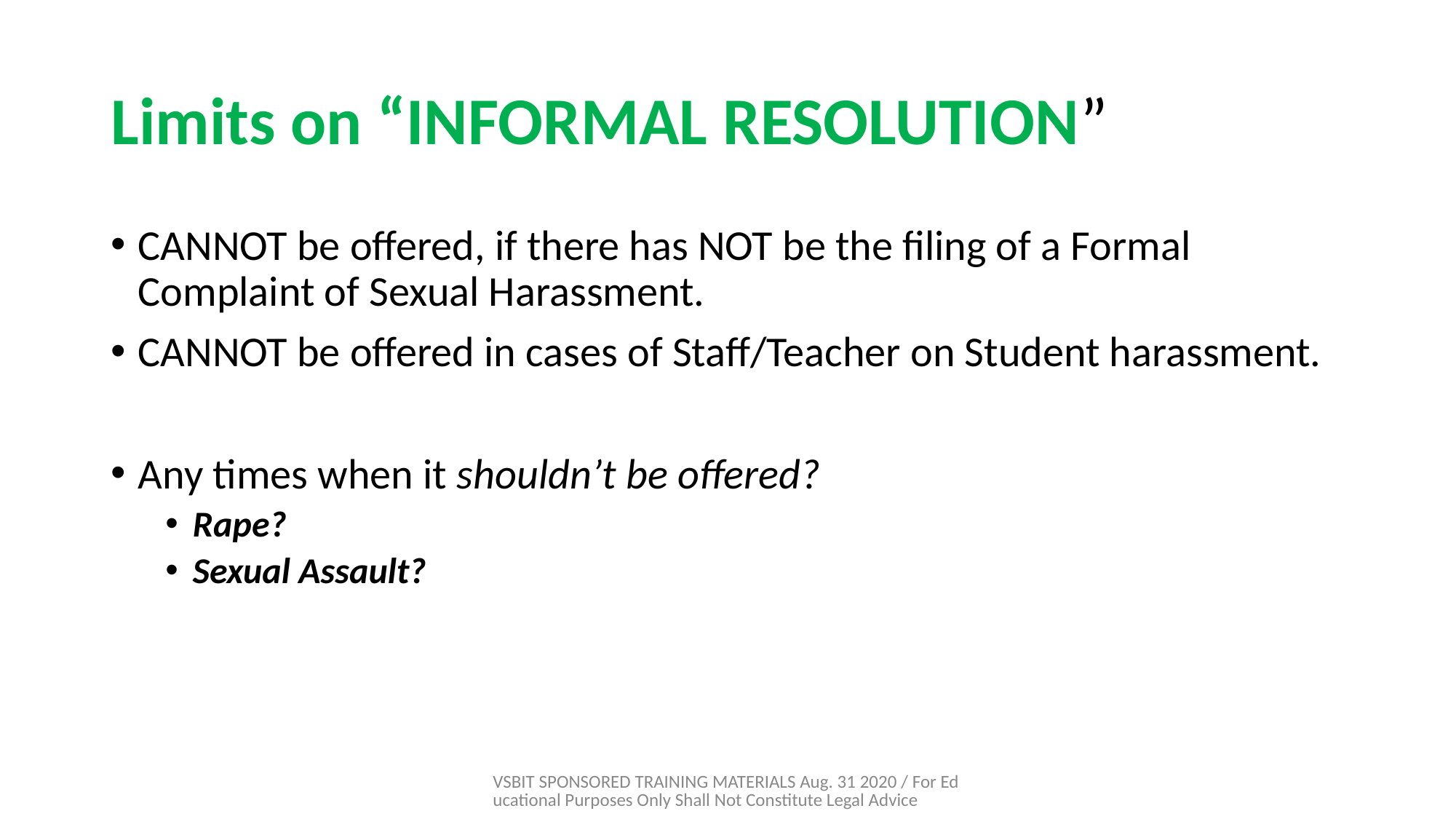

# Limits on “INFORMAL RESOLUTION”
CANNOT be offered, if there has NOT be the filing of a Formal Complaint of Sexual Harassment.
CANNOT be offered in cases of Staff/Teacher on Student harassment.

Any times when it shouldn’t be offered?
Rape?
Sexual Assault?

VSBIT SPONSORED TRAINING MATERIALS Aug. 31 2020 / For Educational Purposes Only Shall Not Constitute Legal Advice